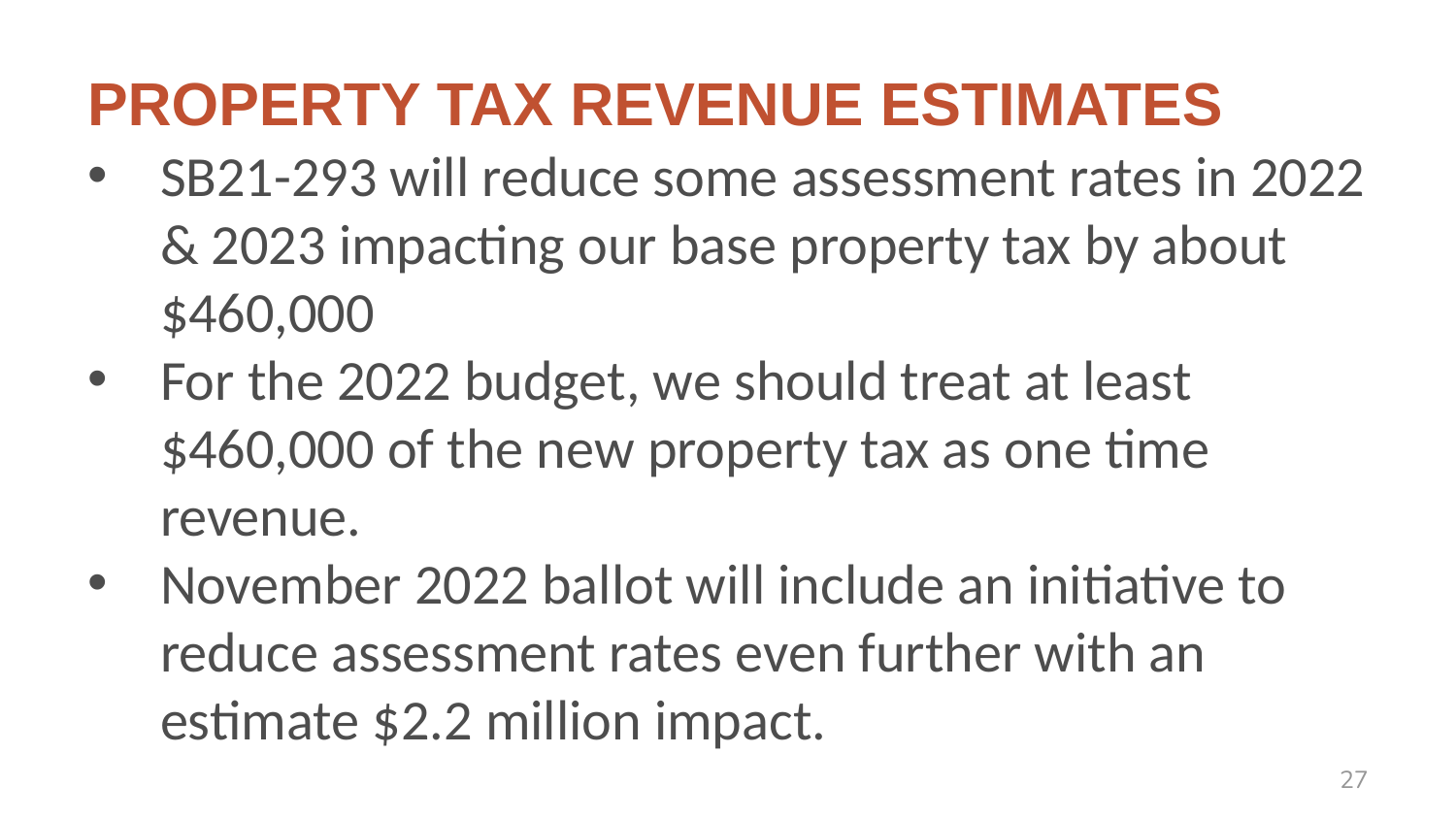

# Property Tax Revenue Estimates
SB21-293 will reduce some assessment rates in 2022 & 2023 impacting our base property tax by about $460,000
For the 2022 budget, we should treat at least $460,000 of the new property tax as one time revenue.
November 2022 ballot will include an initiative to reduce assessment rates even further with an estimate $2.2 million impact.
27